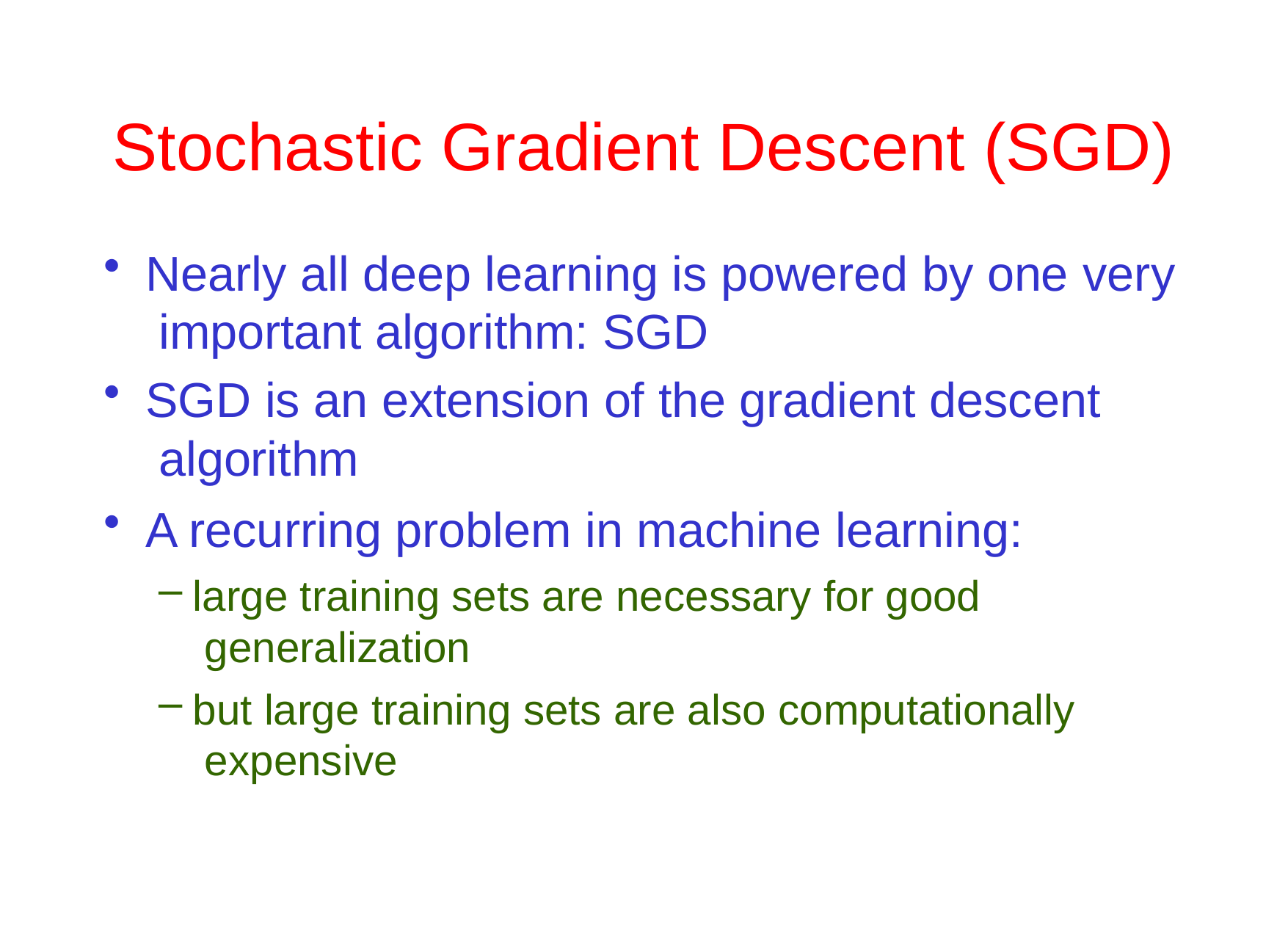

# Stochastic Gradient Descent (SGD)
Nearly all deep learning is powered by one very  important algorithm: SGD
SGD is an extension of the gradient descent  algorithm
A recurring problem in machine learning:
large training sets are necessary for good  generalization
but large training sets are also computationally  expensive